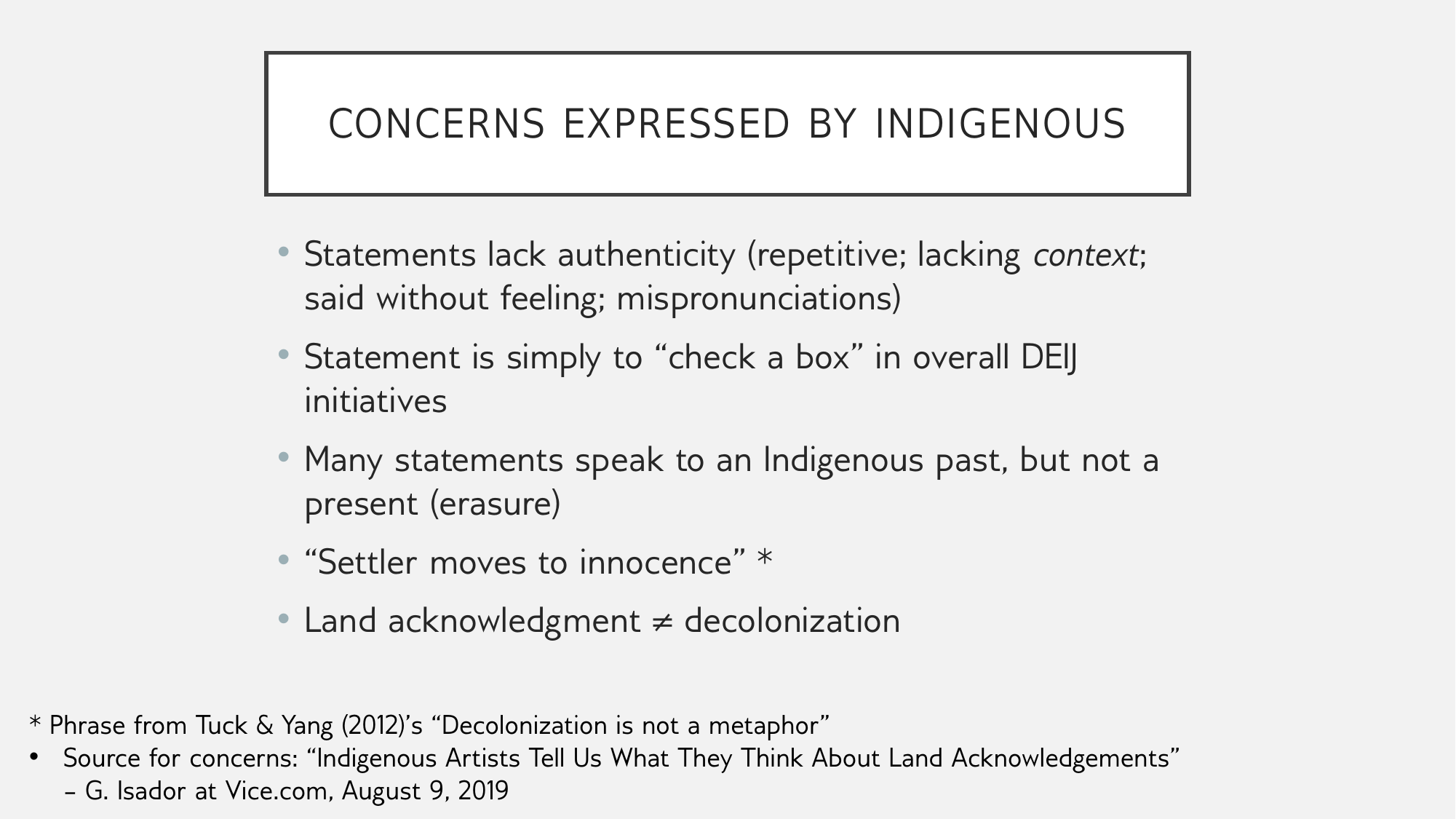

# Concerns expressed by indigenous
Statements lack authenticity (repetitive; lacking context; said without feeling; mispronunciations)
Statement is simply to “check a box” in overall DEIJ initiatives
Many statements speak to an Indigenous past, but not a present (erasure)
“Settler moves to innocence” *
Land acknowledgment ≠ decolonization
* Phrase from Tuck & Yang (2012)’s “Decolonization is not a metaphor”
Source for concerns: “Indigenous Artists Tell Us What They Think About Land Acknowledgements” – G. Isador at Vice.com, August 9, 2019